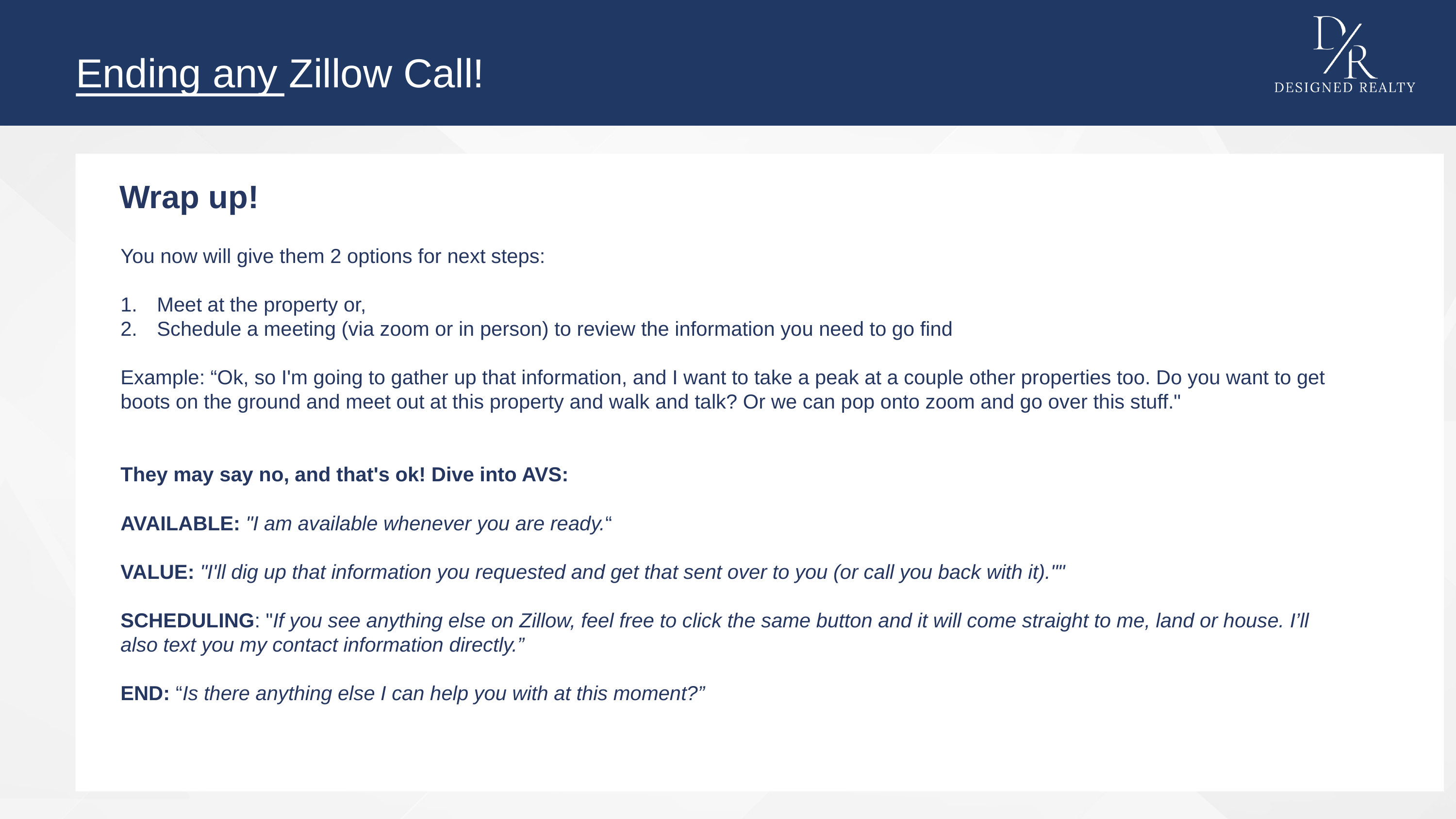

Ending any Zillow Call!

  your 4-point system when you don't have the answer, ending with a question from below. Continue asking questions until you feel you have enough information to start working with this caller.
Wrap up!
You now will give them 2 options for next steps:

Meet at the property or,
Schedule a meeting (via zoom or in person) to review the information you need to go find

Example: “Ok, so I'm going to gather up that information, and I want to take a peak at a couple other properties too. Do you want to get boots on the ground and meet out at this property and walk and talk? Or we can pop onto zoom and go over this stuff."

They may say no, and that's ok! Dive into AVS:

AVAILABLE: "I am available whenever you are ready.“

VALUE: "I'll dig up that information you requested and get that sent over to you (or call you back with it).""

SCHEDULING: "If you see anything else on Zillow, feel free to click the same button and it will come straight to me, land or house. I’ll also text you my contact information directly.”

END: “Is there anything else I can help you with at this moment?”